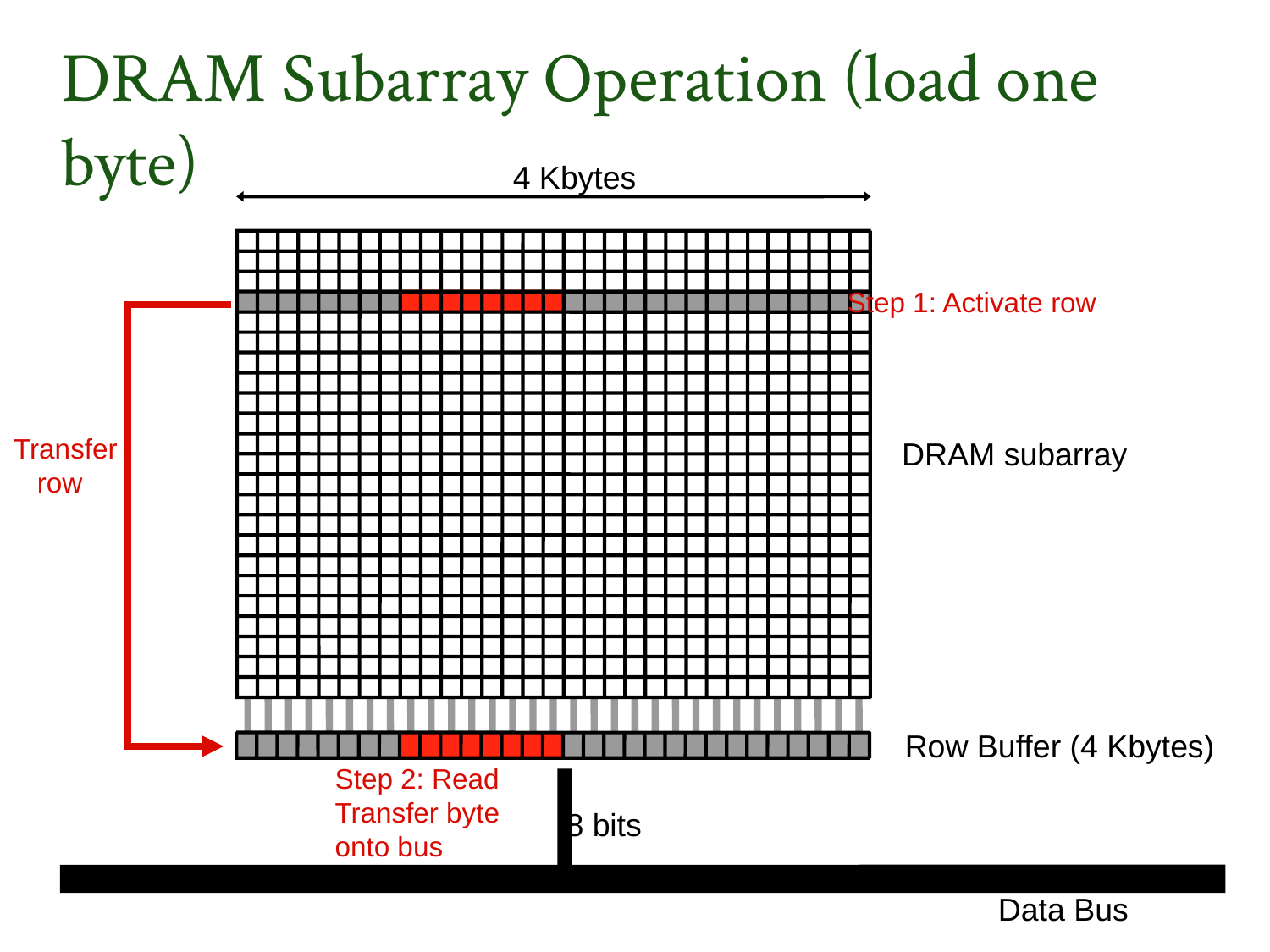

# DRAM Subarray Operation (load one byte)
4 Kbytes

Step 1: Activate row

Transfer    row
DRAM subarray

Row Buffer (4 Kbytes)

Step 2: Read
Transfer byte onto bus
8 bits

Data Bus